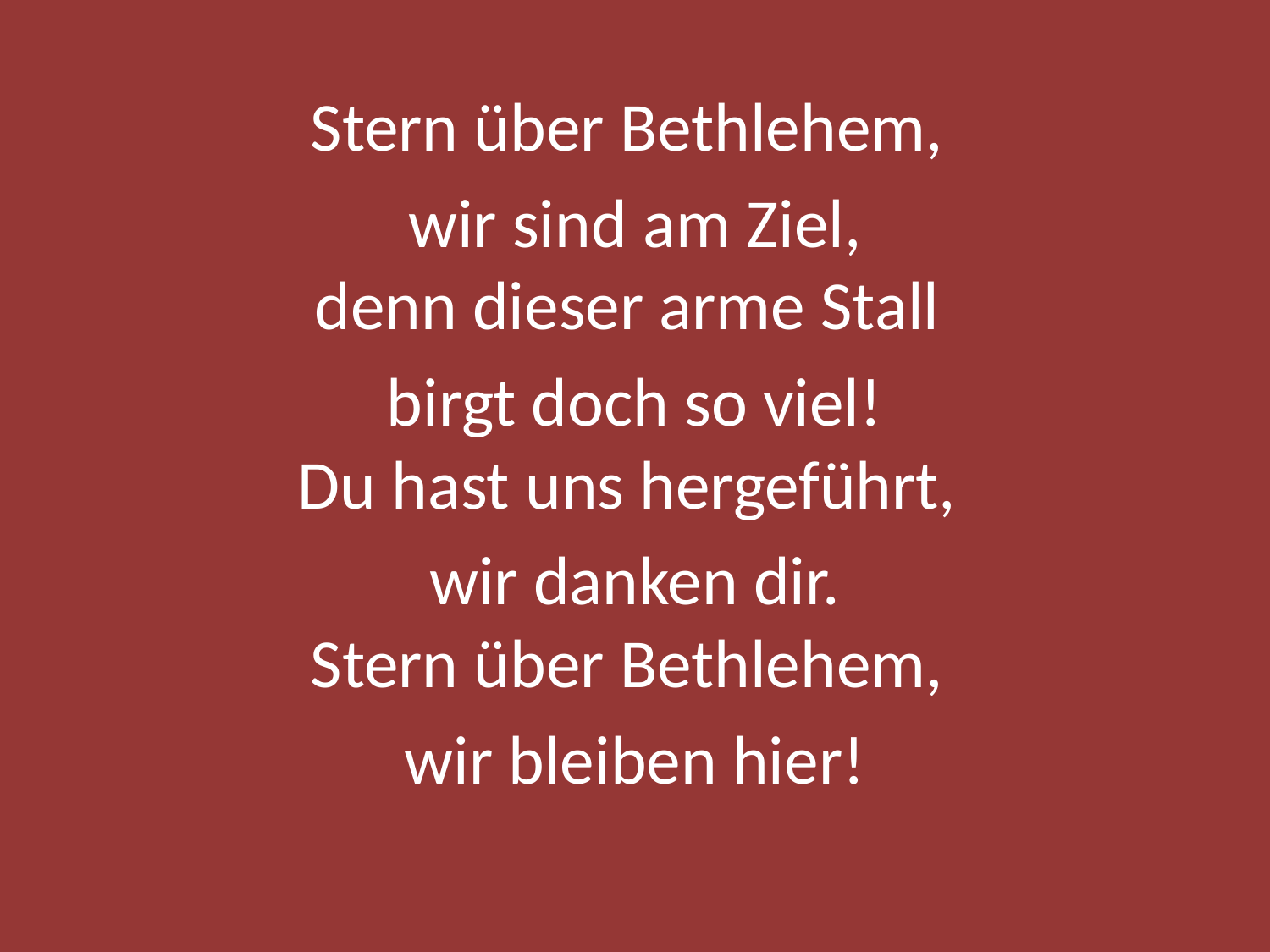

Stern über Bethlehem,
wir sind am Ziel,
denn dieser arme Stall
birgt doch so viel!
Du hast uns hergeführt,
wir danken dir.
Stern über Bethlehem,
wir bleiben hier!